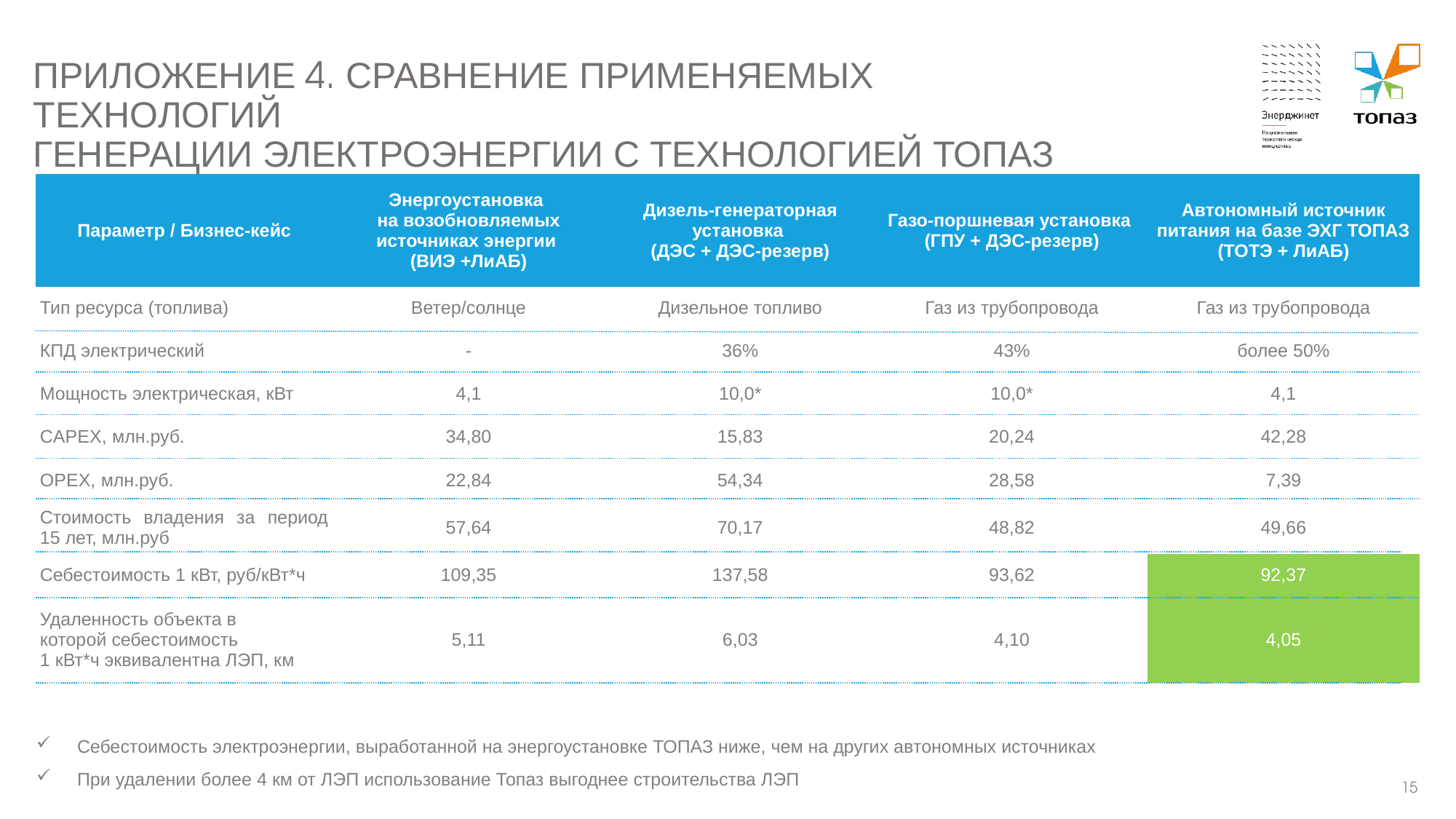

ПРИЛОЖЕНИЕ 4. СРАВНЕНИЕ ПРИМЕНЯЕМЫХ ТЕХНОЛОГИЙ
ГЕНЕРАЦИИ ЭЛЕКТРОЭНЕРГИИ С ТЕХНОЛОГИЕЙ ТОПАЗ
| Параметр / Бизнес-кейс | Энергоустановка на возобновляемых источниках энергии (ВИЭ +ЛиАБ) | Дизель-генераторная установка (ДЭС + ДЭС-резерв) | Газо-поршневая установка (ГПУ + ДЭС-резерв) | Автономный источник питания на базе ЭХГ ТОПАЗ (ТОТЭ + ЛиАБ) |
| --- | --- | --- | --- | --- |
| Тип ресурса (топлива) | Ветер/солнце | Дизельное топливо | Газ из трубопровода | Газ из трубопровода |
| КПД электрический | - | 36% | 43% | более 50% |
| Мощность электрическая, кВт | 4,1 | 10,0\* | 10,0\* | 4,1 |
| CAPEX, млн.руб. | 34,80 | 15,83 | 20,24 | 42,28 |
| OPEX, млн.руб. | 22,84 | 54,34 | 28,58 | 7,39 |
| Стоимость владения за период 15 лет, млн.руб | 57,64 | 70,17 | 48,82 | 49,66 |
| Себестоимость 1 кВт, руб/кВт\*ч | 109,35 | 137,58 | 93,62 | 92,37 |
| Удаленность объекта в которой себестоимость 1 кВт\*ч эквивалентна ЛЭП, км | 5,11 | 6,03 | 4,10 | 4,05 |
Себестоимость электроэнергии, выработанной на энергоустановке ТОПАЗ ниже, чем на других автономных источниках
При удалении более 4 км от ЛЭП использование Топаз выгоднее строительства ЛЭП
15